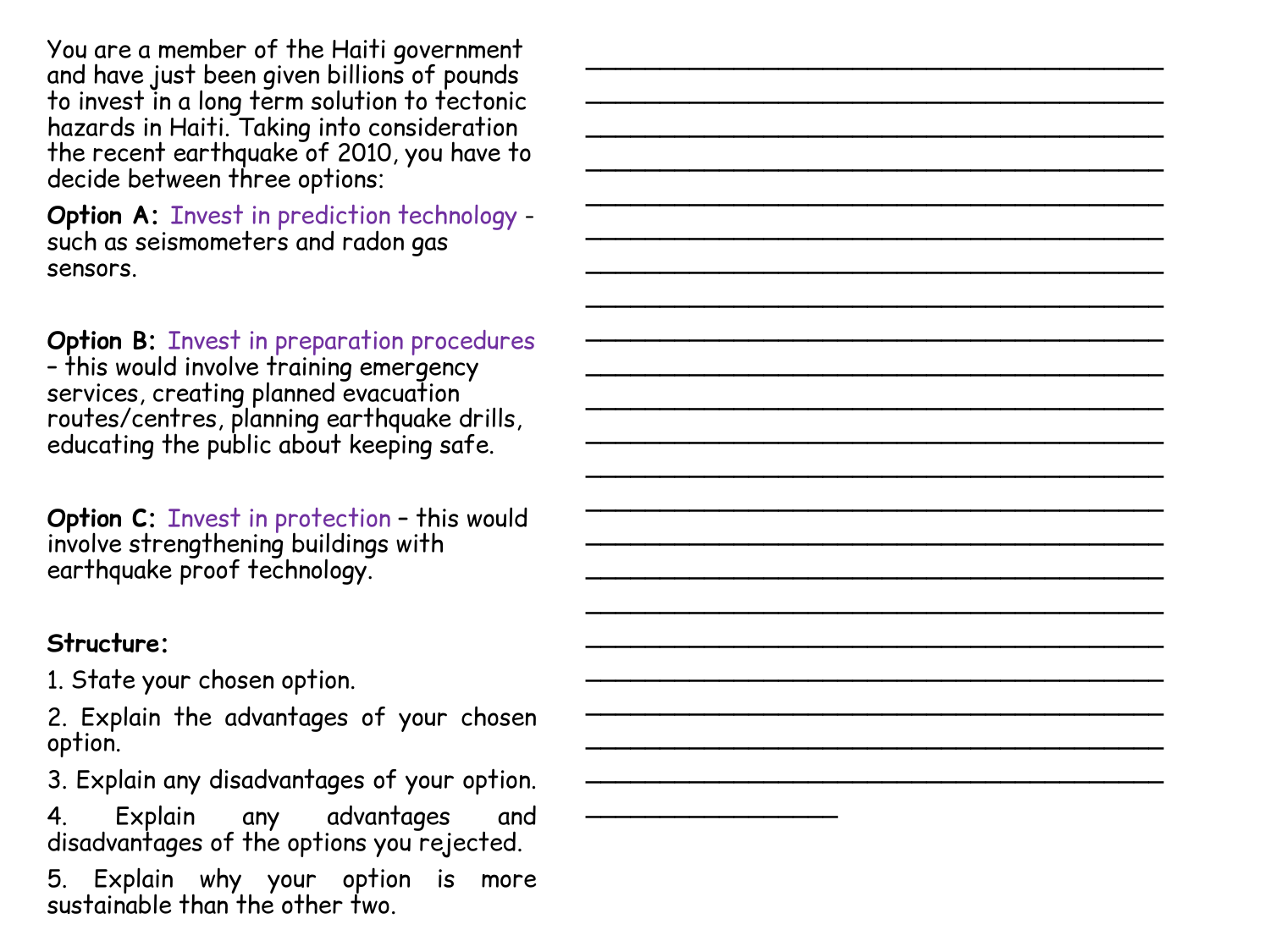

You are a member of the Haiti government and have just been given billions of pounds to invest in a long term solution to tectonic hazards in Haiti. Taking into consideration the recent earthquake of 2010, you have to decide between three options:
Option A: Invest in prediction technology - such as seismometers and radon gas sensors.

Option B: Invest in preparation procedures – this would involve training emergency services, creating planned evacuation routes/centres, planning earthquake drills, educating the public about keeping safe.

Option C: Invest in protection – this would involve strengthening buildings with earthquake proof technology.

Structure:
1. State your chosen option.
2. Explain the advantages of your chosen option.
3. Explain any disadvantages of your option.
4. Explain any advantages and disadvantages of the options you rejected.
5. Explain why your option is more sustainable than the other two.

___________________________________________________________________________________________________________________________________________________________________________________________________________________________________________________________________________________________________________________________________________________________________________________________________________________________________________________________________________________________________________________________________________________________________________________________________________________________________________________________________________________________________________________________________________________________________________________________________________________________________________________________________________________________________________